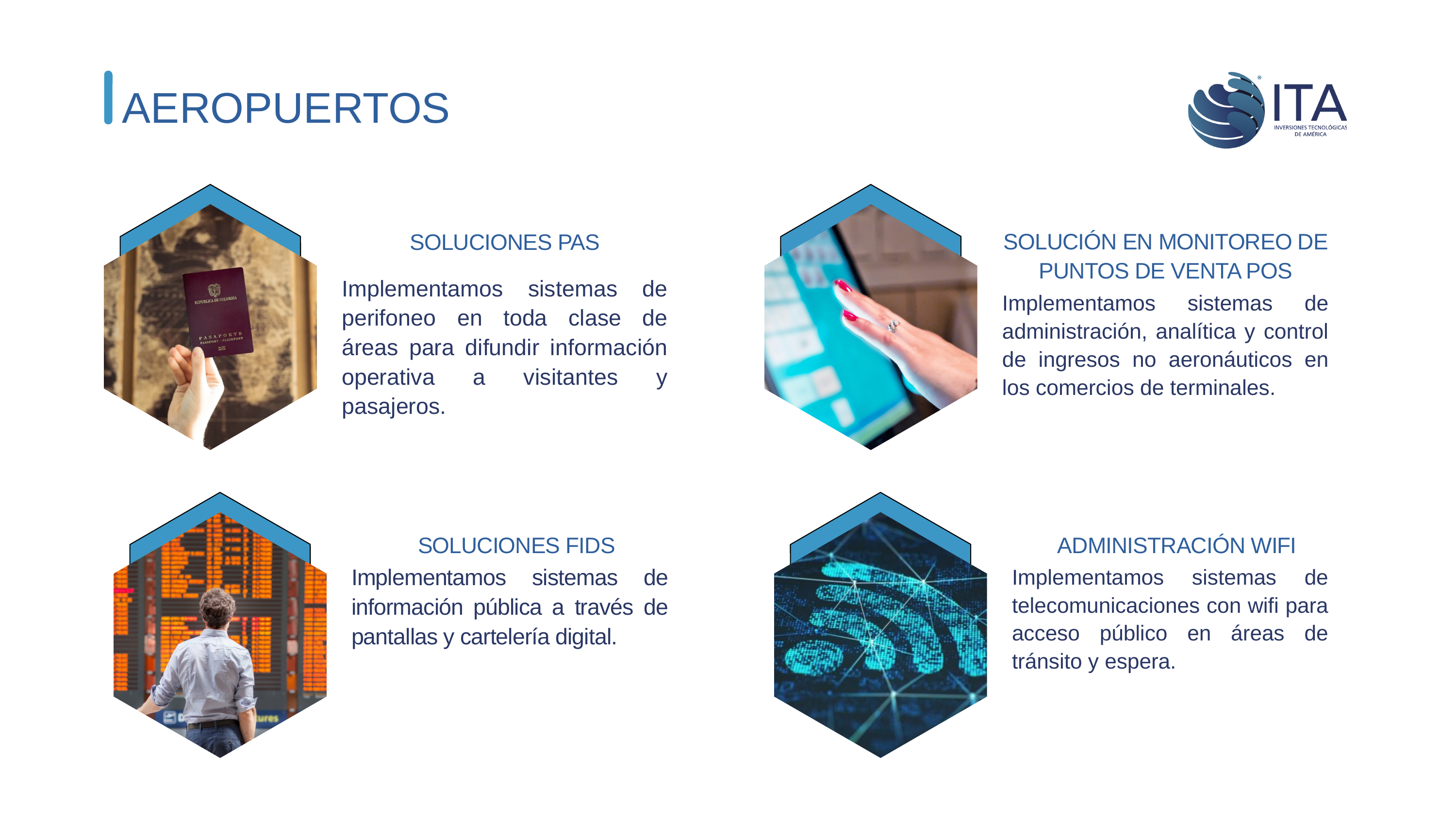

AEROPUERTOS

SOLUCIÓN EN MONITOREO DE PUNTOS DE VENTA POS
SOLUCIONES PAS
Implementamos sistemas de perifoneo en toda clase de áreas para difundir información operativa a visitantes y pasajeros.
Implementamos sistemas de administración, analítica y control de ingresos no aeronáuticos en los comercios de terminales.

SOLUCIONES FIDS
ADMINISTRACIÓN WIFI
Implementamos sistemas de información pública a través de pantallas y cartelería digital.
Implementamos sistemas de telecomunicaciones con wifi para acceso público en áreas de tránsito y espera.